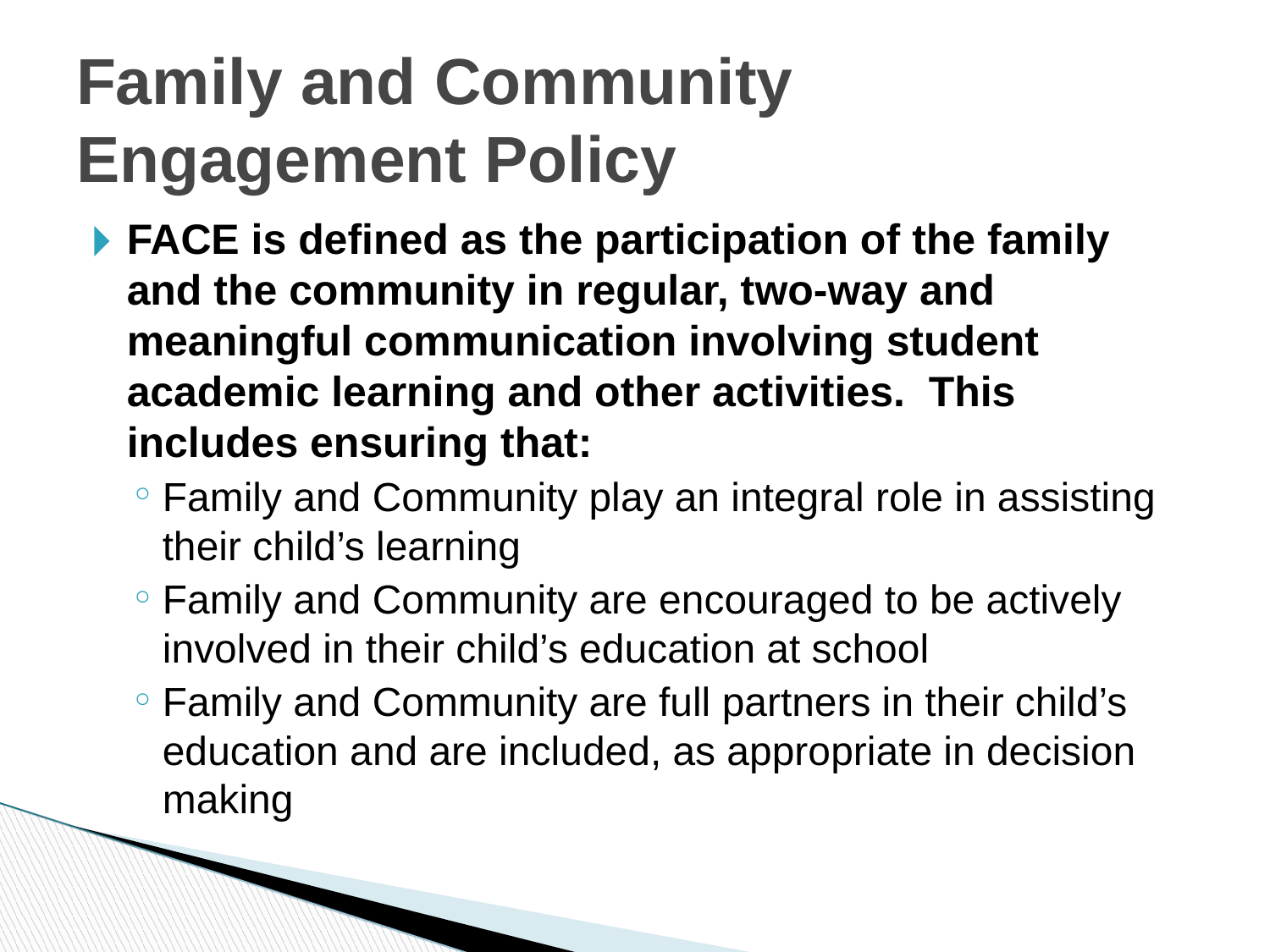

Family and Community Engagement Policy
FACE is defined as the participation of the family and the community in regular, two-way and meaningful communication involving student academic learning and other activities.  This includes ensuring that:
Family and Community play an integral role in assisting their child’s learning
Family and Community are encouraged to be actively involved in their child’s education at school
Family and Community are full partners in their child’s education and are included, as appropriate in decision making